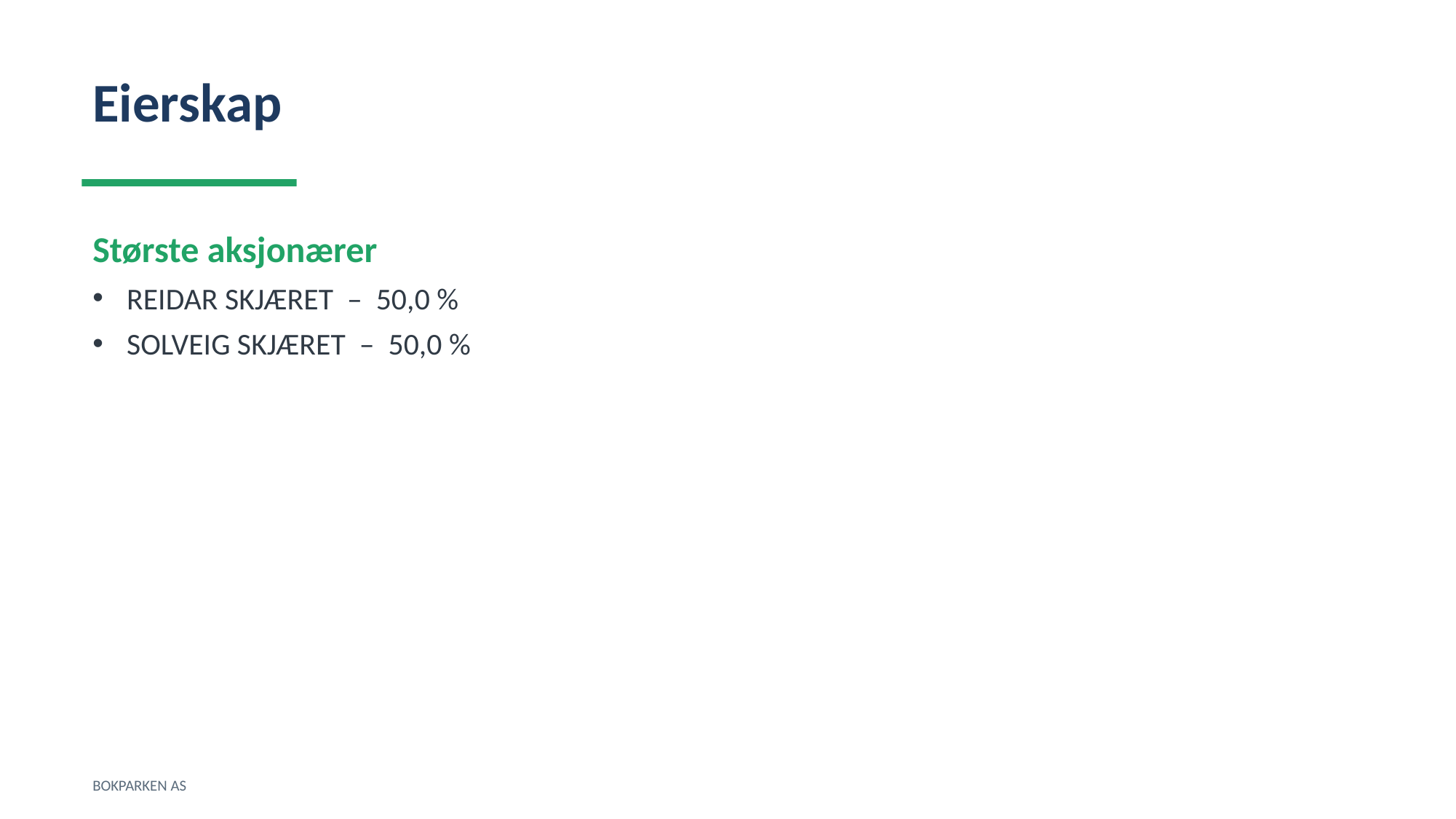

Eierskap

Største aksjonærer
REIDAR SKJÆRET  –  50,0 %
SOLVEIG SKJÆRET  –  50,0 %
BOKPARKEN AS